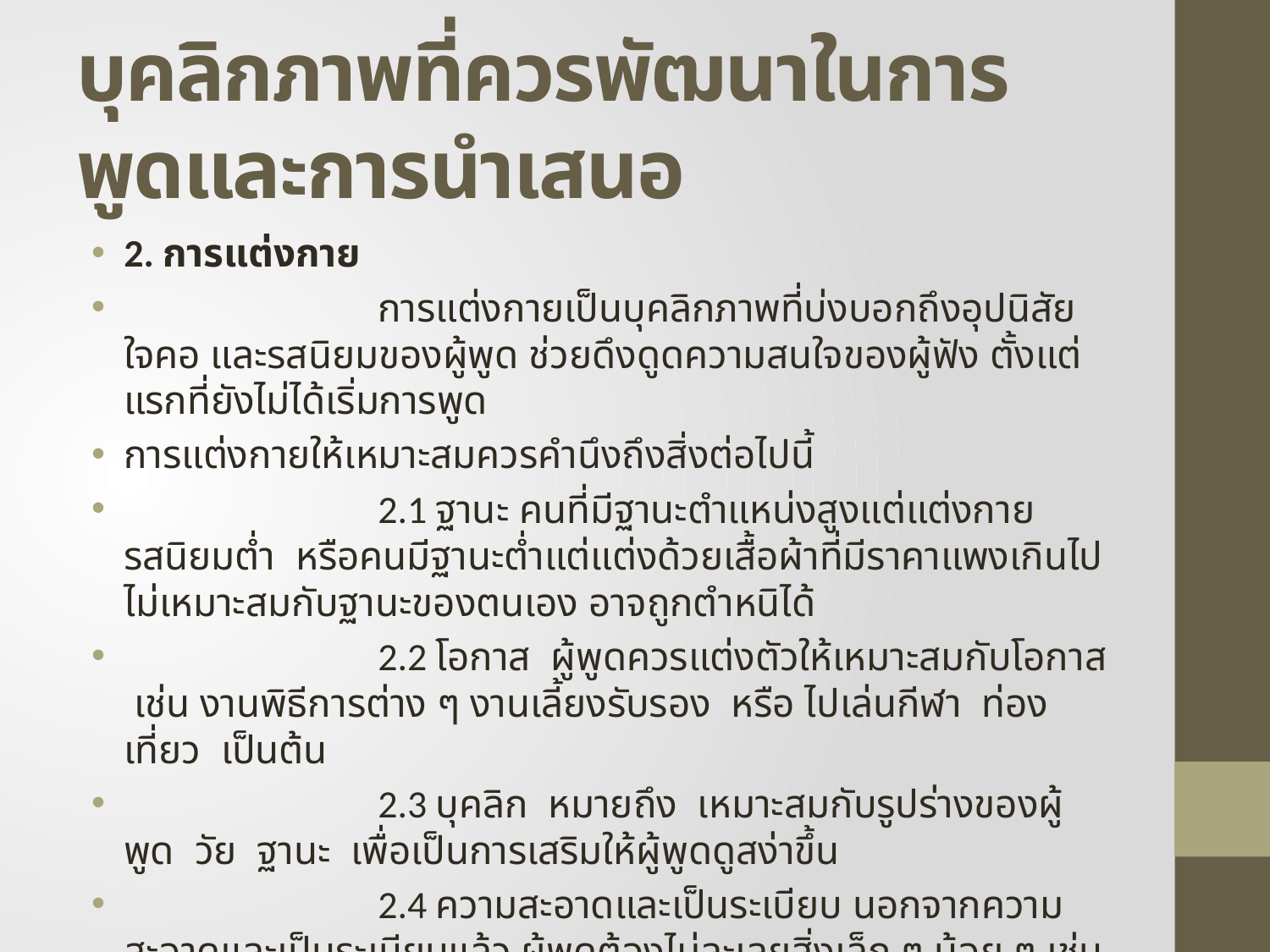

# บุคลิกภาพที่ควรพัฒนาในการพูดและการนำเสนอ
2. การแต่งกาย
		การแต่งกายเป็นบุคลิกภาพที่บ่งบอกถึงอุปนิสัยใจคอ และรสนิยมของผู้พูด ช่วยดึงดูดความสนใจของผู้ฟัง ตั้งแต่แรกที่ยังไม่ได้เริ่มการพูด
การแต่งกายให้เหมาะสมควรคำนึงถึงสิ่งต่อไปนี้
		2.1 ฐานะ คนที่มีฐานะตำแหน่งสูงแต่แต่งกายรสนิยมต่ำ  หรือคนมีฐานะต่ำแต่แต่งด้วยเสื้อผ้าที่มีราคาแพงเกินไปไม่เหมาะสมกับฐานะของตนเอง อาจถูกตำหนิได้
		2.2 โอกาส  ผู้พูดควรแต่งตัวให้เหมาะสมกับโอกาส  เช่น งานพิธีการต่าง ๆ งานเลี้ยงรับรอง  หรือ ไปเล่นกีฬา  ท่องเที่ยว  เป็นต้น
		2.3 บุคลิก  หมายถึง  เหมาะสมกับรูปร่างของผู้พูด  วัย  ฐานะ  เพื่อเป็นการเสริมให้ผู้พูดดูสง่าขึ้น
		2.4 ความสะอาดและเป็นระเบียบ นอกจากความสะอาดและเป็นระเบียบแล้ว ผู้พูดต้องไม่ละเลยสิ่งเล็ก ๆ น้อย ๆ เช่น ร้อยเข็มขัดไม่ครบหู  กลัดกระดุมไม่ครบ  เป็นต้น